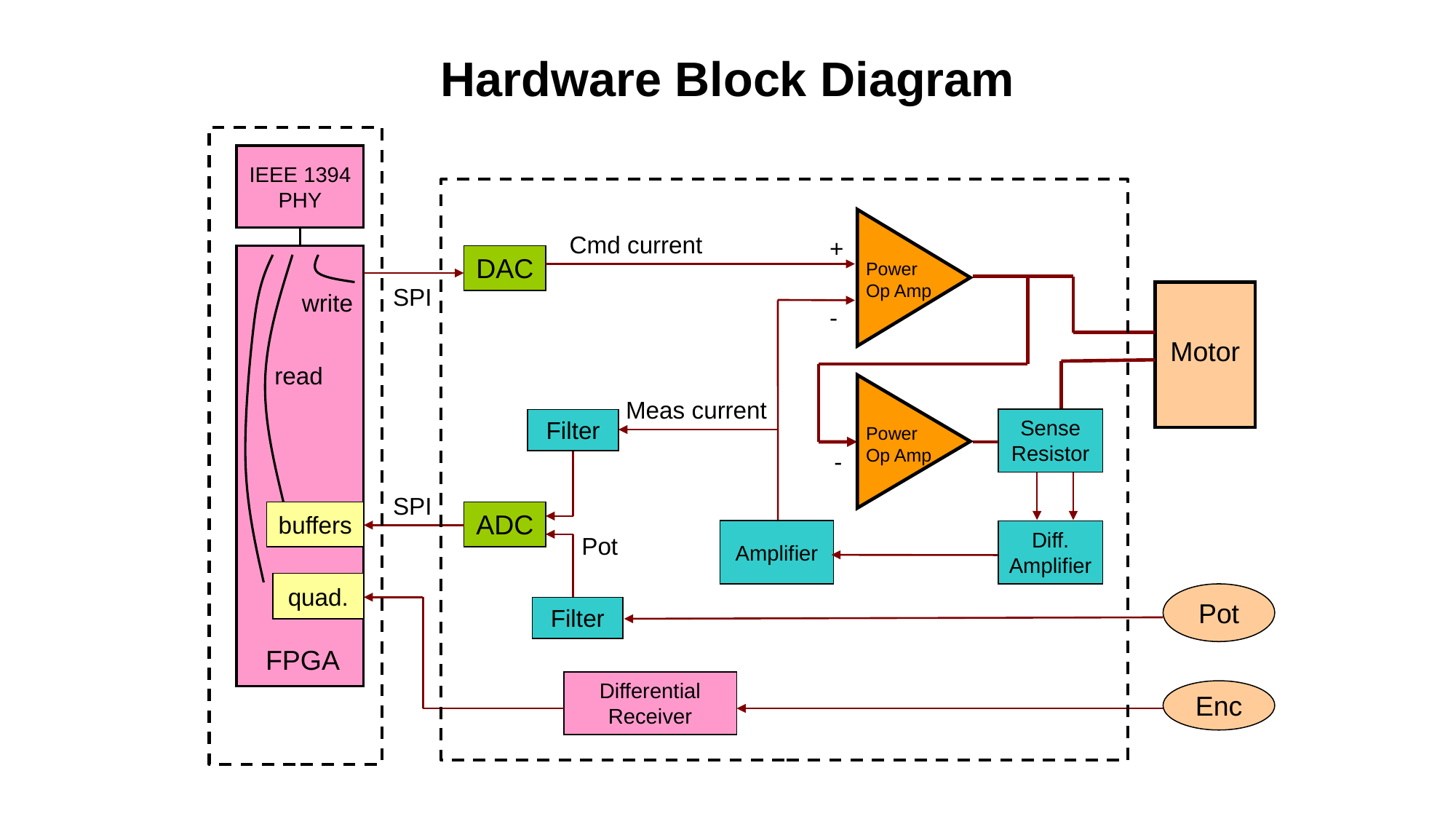

# Hardware Block Diagram

IEEE 1394
PHY

Power Op Amp
Cmd current
+
DAC

read

write
SPI

Motor

-

Power Op Amp
Meas current
Sense Resistor
Filter
-
SPI
buffers
ADC
Amplifier
Diff. Amplifier
Pot
quad.
Pot
Filter
FPGA
Differential Receiver
Enc